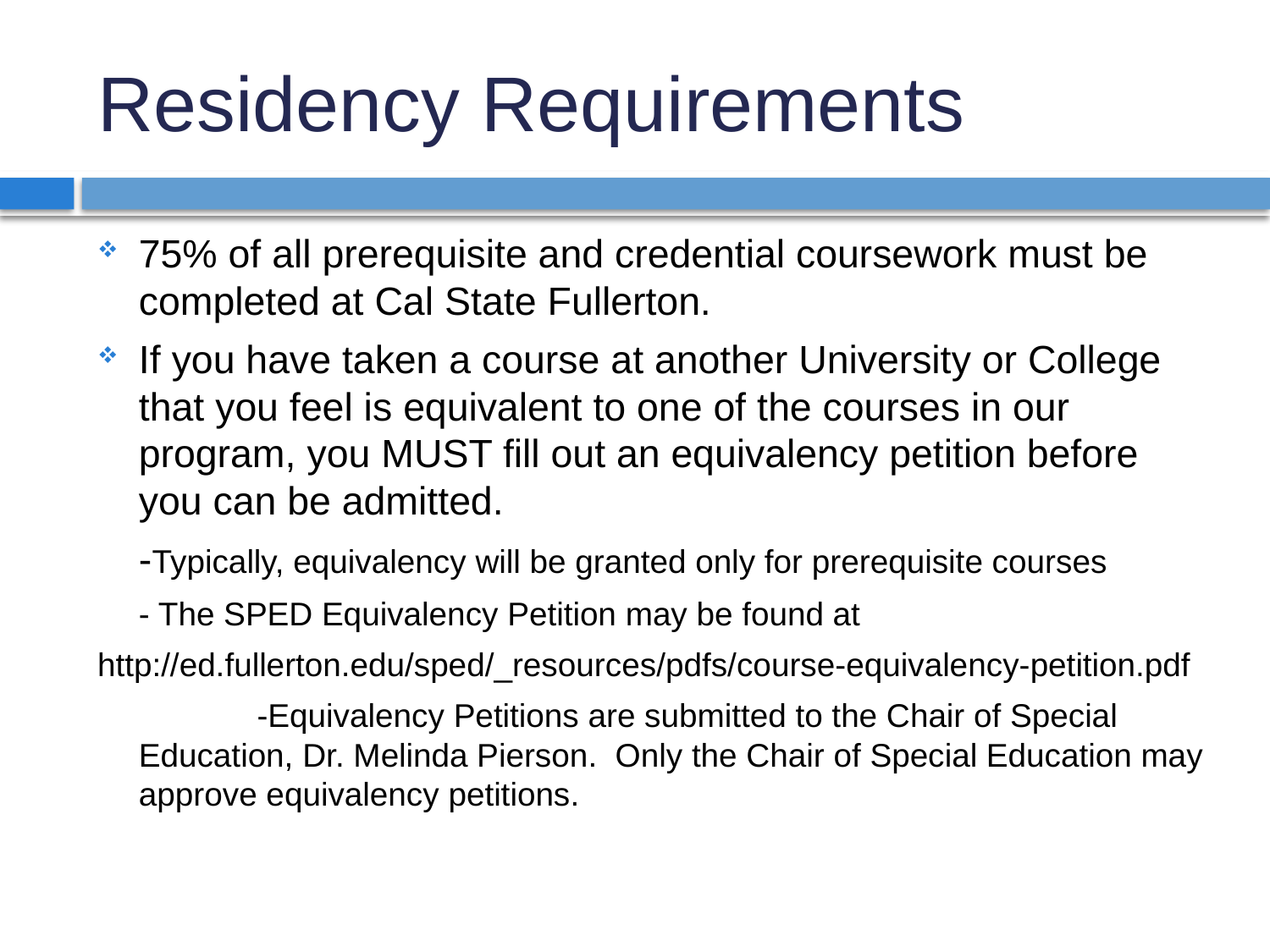

# Residency Requirements
75% of all prerequisite and credential coursework must be completed at Cal State Fullerton.
If you have taken a course at another University or College that you feel is equivalent to one of the courses in our program, you MUST fill out an equivalency petition before you can be admitted.
	-Typically, equivalency will be granted only for prerequisite courses
	- The SPED Equivalency Petition may be found at
http://ed.fullerton.edu/sped/_resources/pdfs/course-equivalency-petition.pdf
	   	-Equivalency Petitions are submitted to the Chair of Special Education, Dr. Melinda Pierson.  Only the Chair of Special Education may approve equivalency petitions.